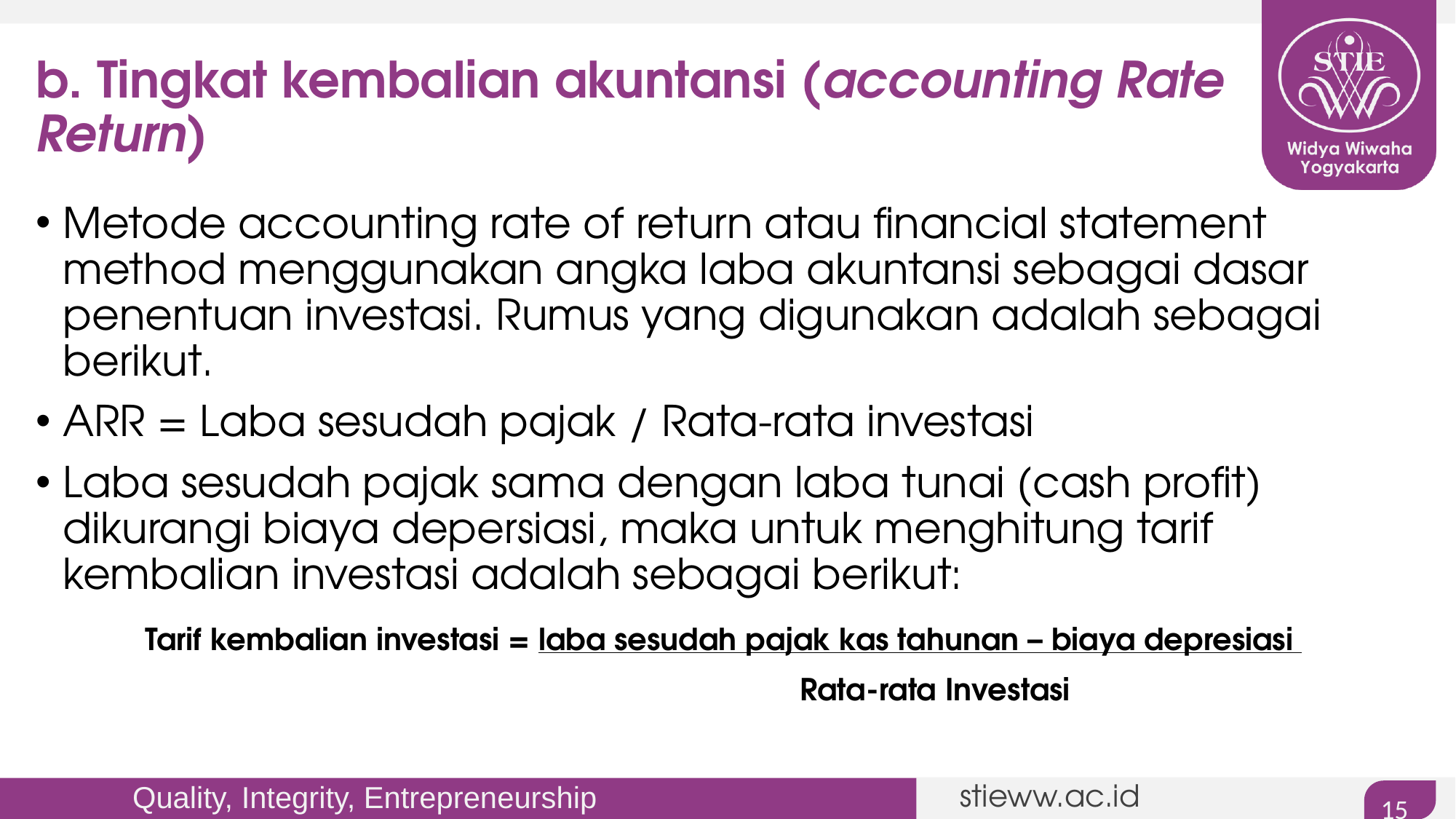

# b. Tingkat kembalian akuntansi (accounting Rate Return)
Metode accounting rate of return atau financial statement method menggunakan angka laba akuntansi sebagai dasar penentuan investasi. Rumus yang digunakan adalah sebagai berikut.
ARR = Laba sesudah pajak / Rata-rata investasi
Laba sesudah pajak sama dengan laba tunai (cash profit) dikurangi biaya depersiasi, maka untuk menghitung tarif kembalian investasi adalah sebagai berikut:
	Tarif kembalian investasi = laba sesudah pajak kas tahunan – biaya depresiasi
							Rata-rata Investasi